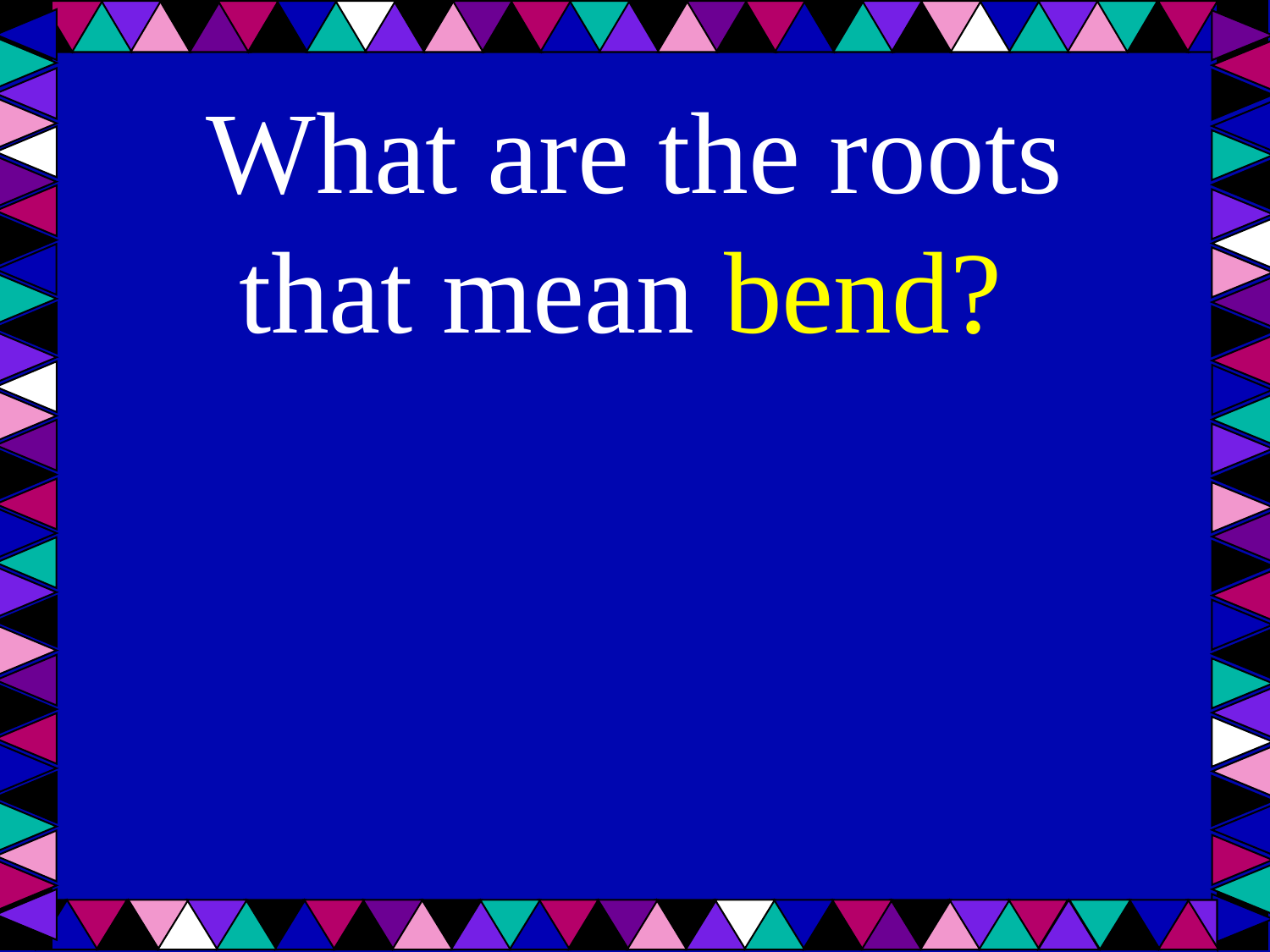

# What are the roots that mean bend?